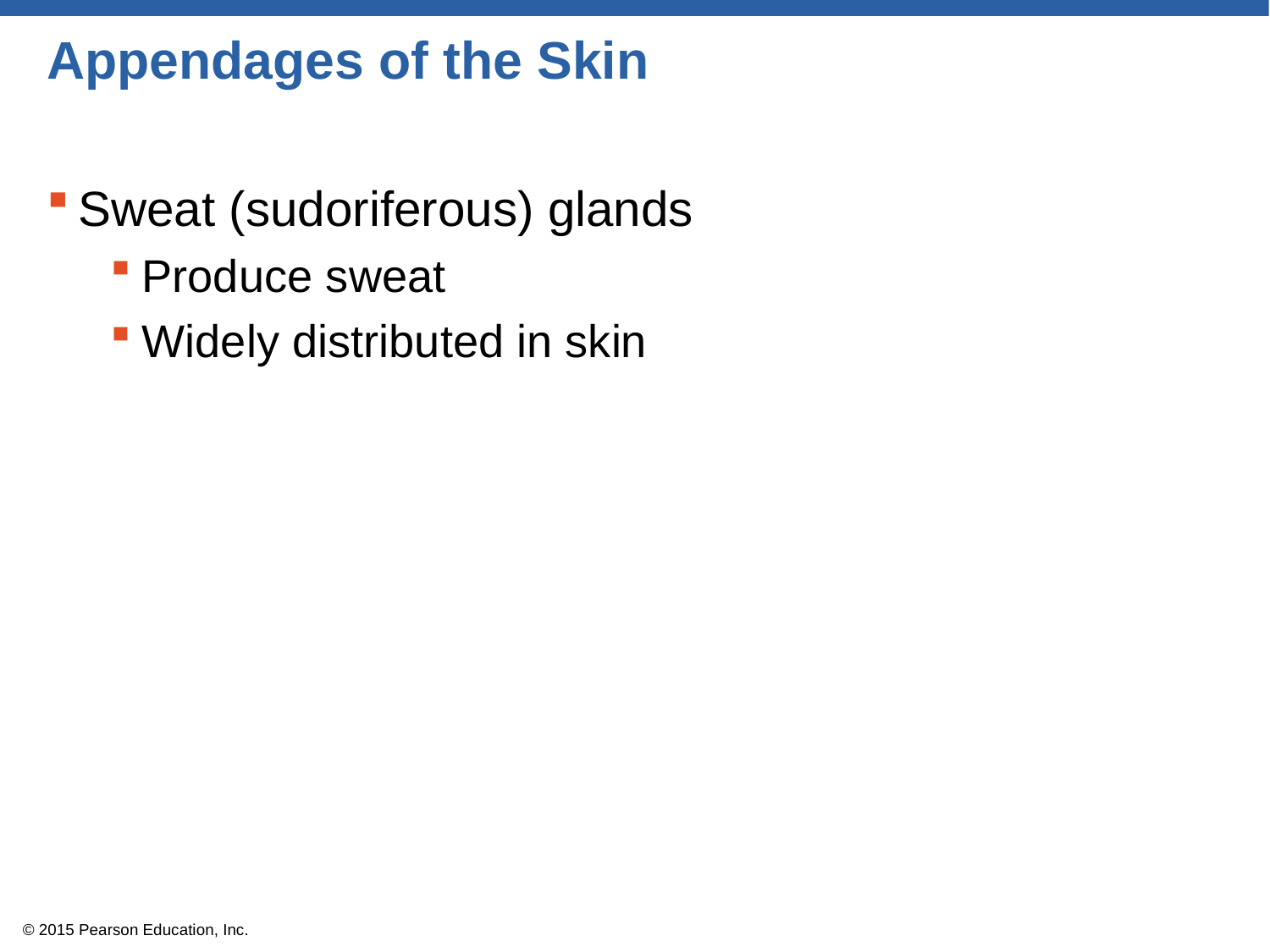

# Appendages of the Skin
Sweat (sudoriferous) glands
Produce sweat
Widely distributed in skin
© 2015 Pearson Education, Inc.